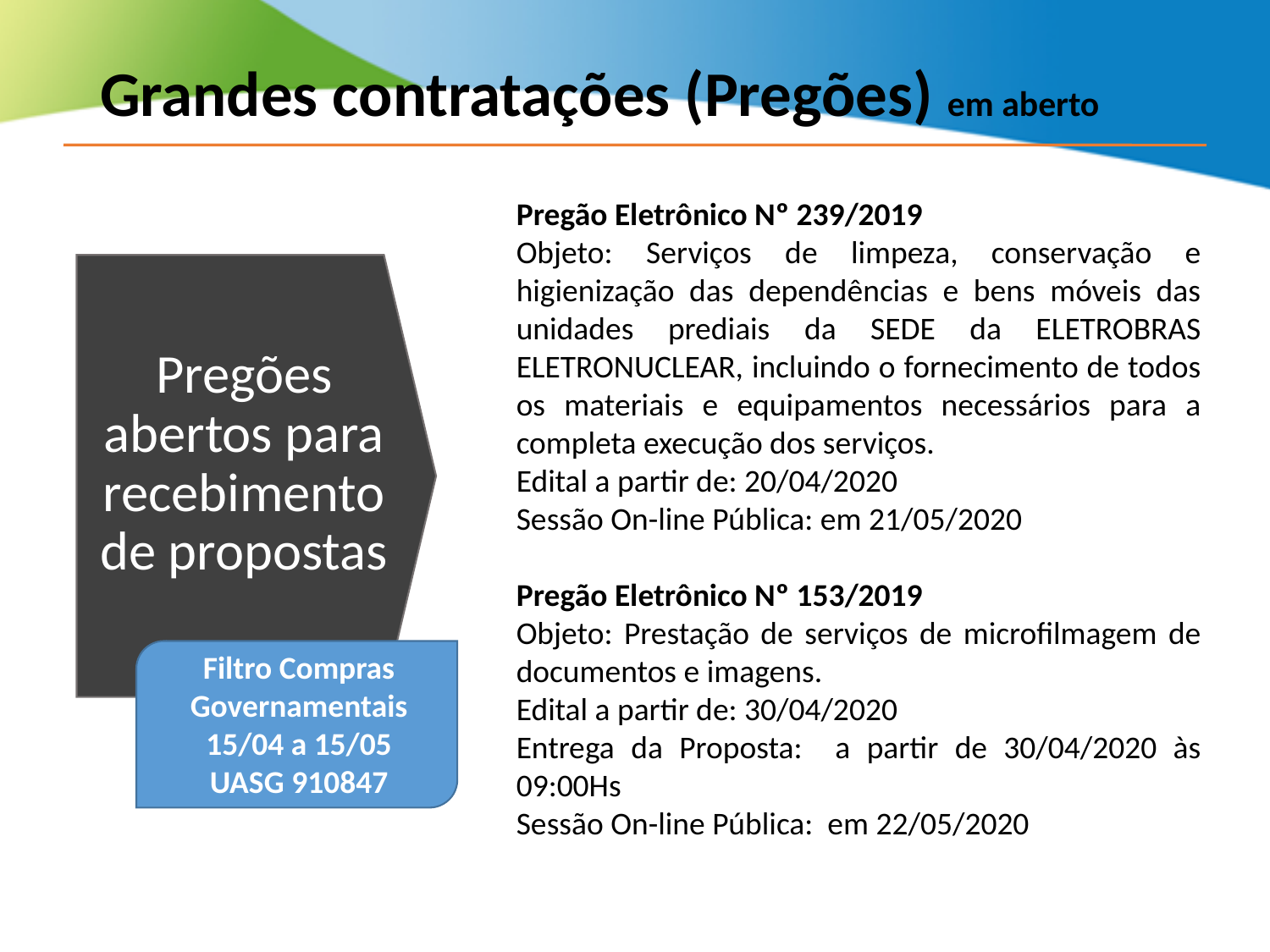

Grandes contratações (Pregões) em aberto
Pregão Eletrônico Nº 239/2019
Objeto: Serviços de limpeza, conservação e higienização das dependências e bens móveis das unidades prediais da SEDE da ELETROBRAS ELETRONUCLEAR, incluindo o fornecimento de todos os materiais e equipamentos necessários para a completa execução dos serviços.
Edital a partir de: 20/04/2020
Sessão On-line Pública: em 21/05/2020

Pregão Eletrônico Nº 153/2019
Objeto: Prestação de serviços de microfilmagem de documentos e imagens.
Edital a partir de: 30/04/2020
Entrega da Proposta:  a partir de 30/04/2020 às 09:00Hs
Sessão On-line Pública:  em 22/05/2020

# Pregões abertos para recebimento de propostas
Filtro Compras Governamentais
15/04 a 15/05
UASG 910847